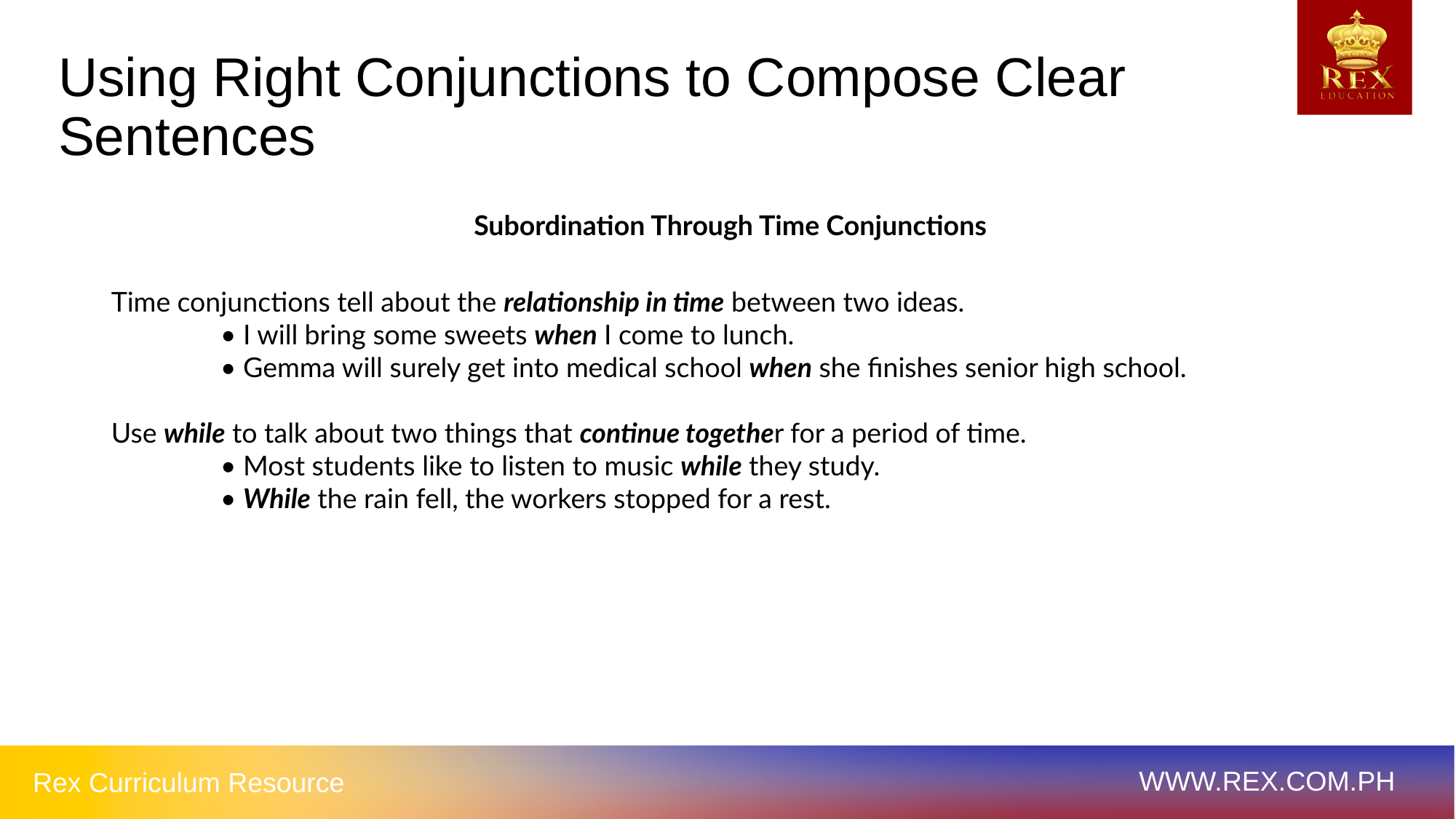

Using Right Conjunctions to Compose Clear Sentences
Subordination Through Time Conjunctions
Time conjunctions tell about the relationship in time between two ideas.
	• I will bring some sweets when I come to lunch.
	• Gemma will surely get into medical school when she finishes senior high school.

Use while to talk about two things that continue together for a period of time.
	• Most students like to listen to music while they study.
	• While the rain fell, the workers stopped for a rest.